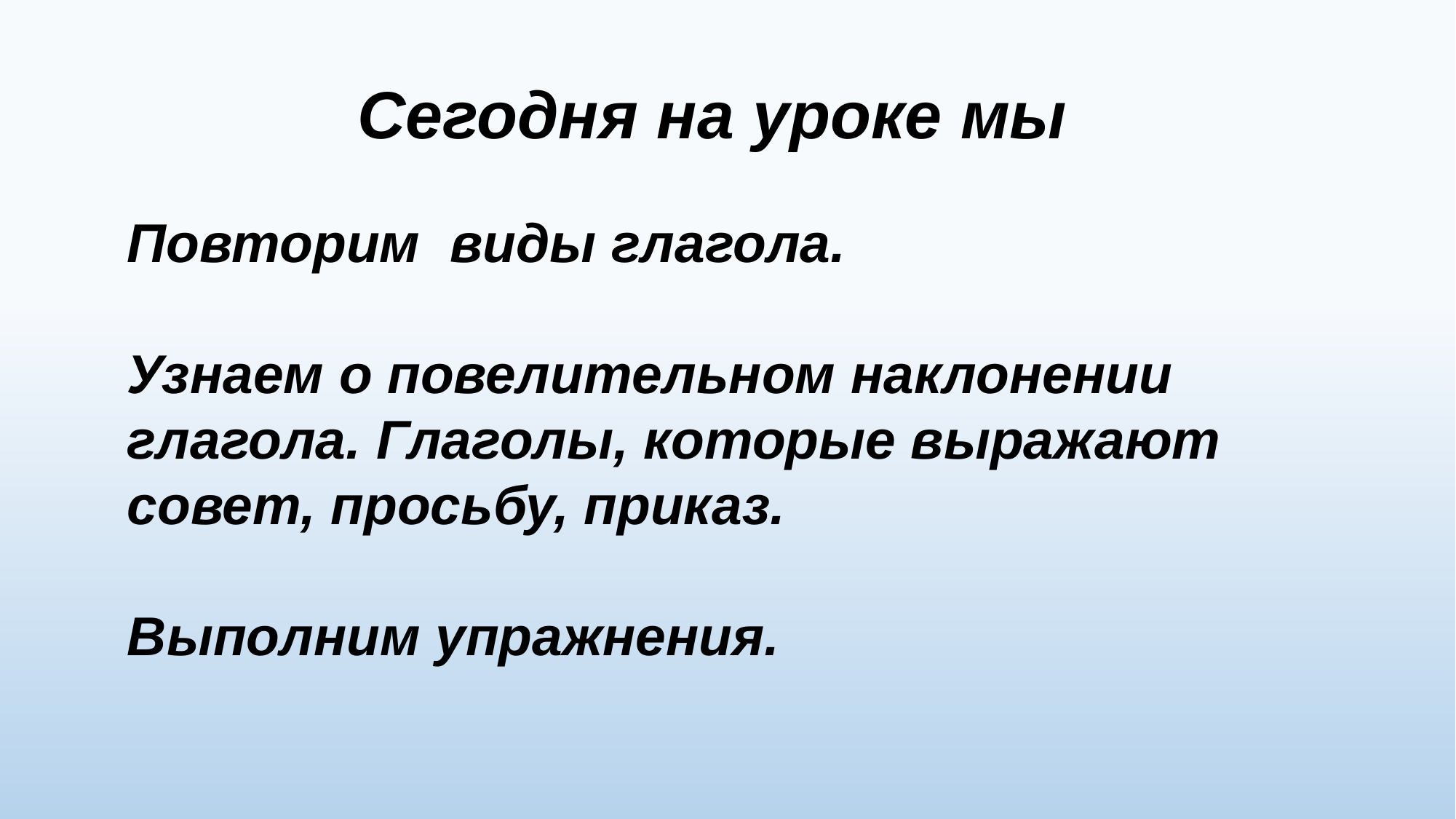

Сегодня на уроке мы
Повторим  виды глагола.

Узнаем о повелительном наклонении глагола. Глаголы, которые выражают совет, просьбу, приказ.

Выполним упражнения.